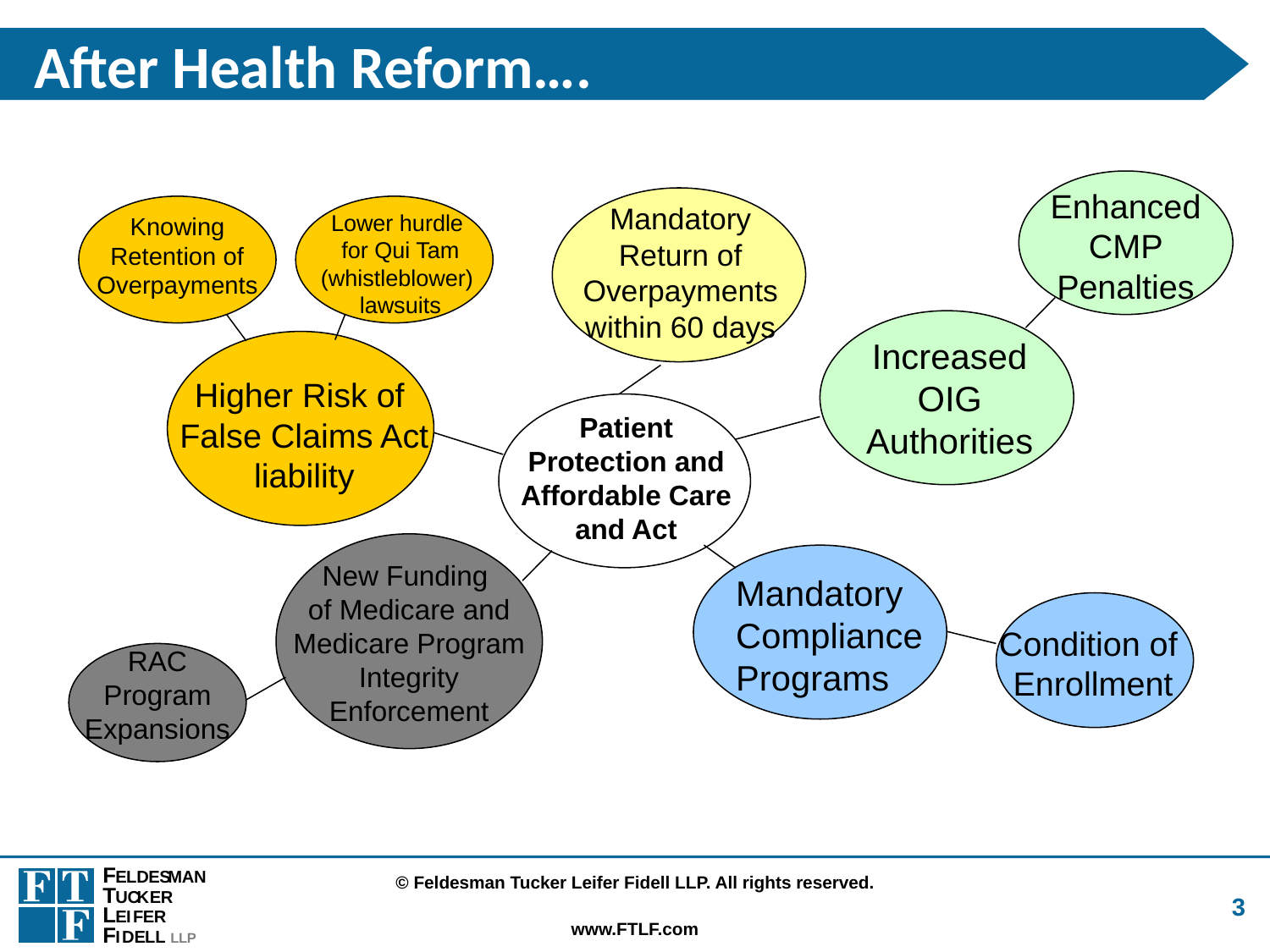

# After Health Reform….

Enhanced CMP Penalties

Mandatory Return of Overpayments within 60 days

Lower hurdle
for Qui Tam (whistleblower)  lawsuits
Knowing Retention of Overpayments

Increased OIG Authorities

Higher Risk of
False Claims Act liability

Patient Protection and Affordable Care and Act

New Funding
of Medicare and Medicare Program Integrity Enforcement
Mandatory
Compliance
Programs

Condition of
Enrollment

RAC Program Expansions

3